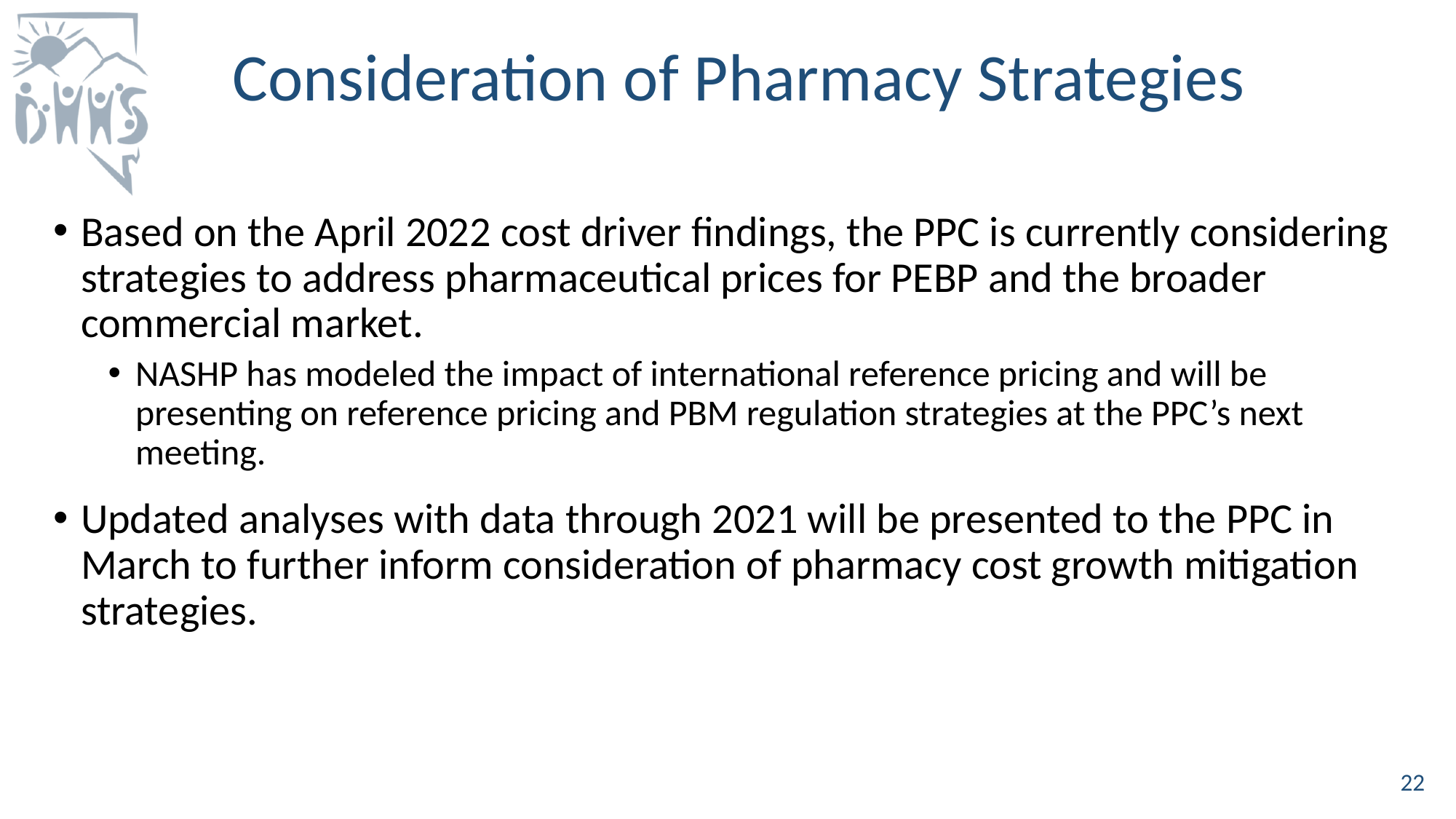

# Consideration of Pharmacy Strategies
Based on the April 2022 cost driver findings, the PPC is currently considering strategies to address pharmaceutical prices for PEBP and the broader commercial market.
NASHP has modeled the impact of international reference pricing and will be presenting on reference pricing and PBM regulation strategies at the PPC’s next meeting.
Updated analyses with data through 2021 will be presented to the PPC in March to further inform consideration of pharmacy cost growth mitigation strategies.

22